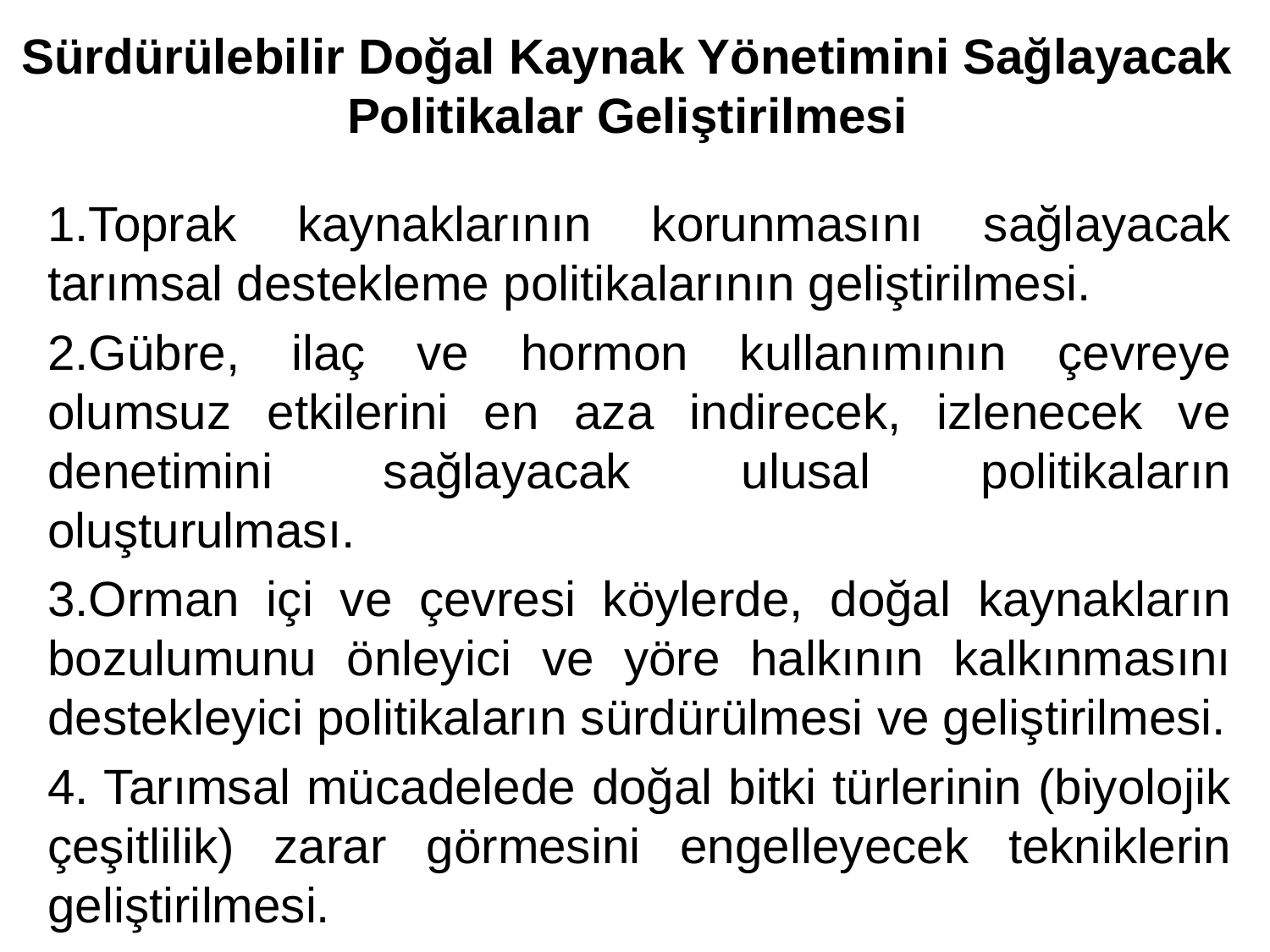

# Sürdürülebilir Doğal Kaynak Yönetimini Sağlayacak Politikalar Geliştirilmesi
1.Toprak kaynaklarının korunmasını sağlayacak tarımsal destekleme politikalarının geliştirilmesi.
2.Gübre, ilaç ve hormon kullanımının çevreye olumsuz etkilerini en aza indirecek, izlenecek ve denetimini sağlayacak ulusal politikaların oluşturulması.
3.Orman içi ve çevresi köylerde, doğal kaynakların bozulumunu önleyici ve yöre halkının kalkınmasını destekleyici politikaların sürdürülmesi ve geliştirilmesi.
4. Tarımsal mücadelede doğal bitki türlerinin (biyolojik çeşitlilik) zarar görmesini engelleyecek tekniklerin geliştirilmesi.